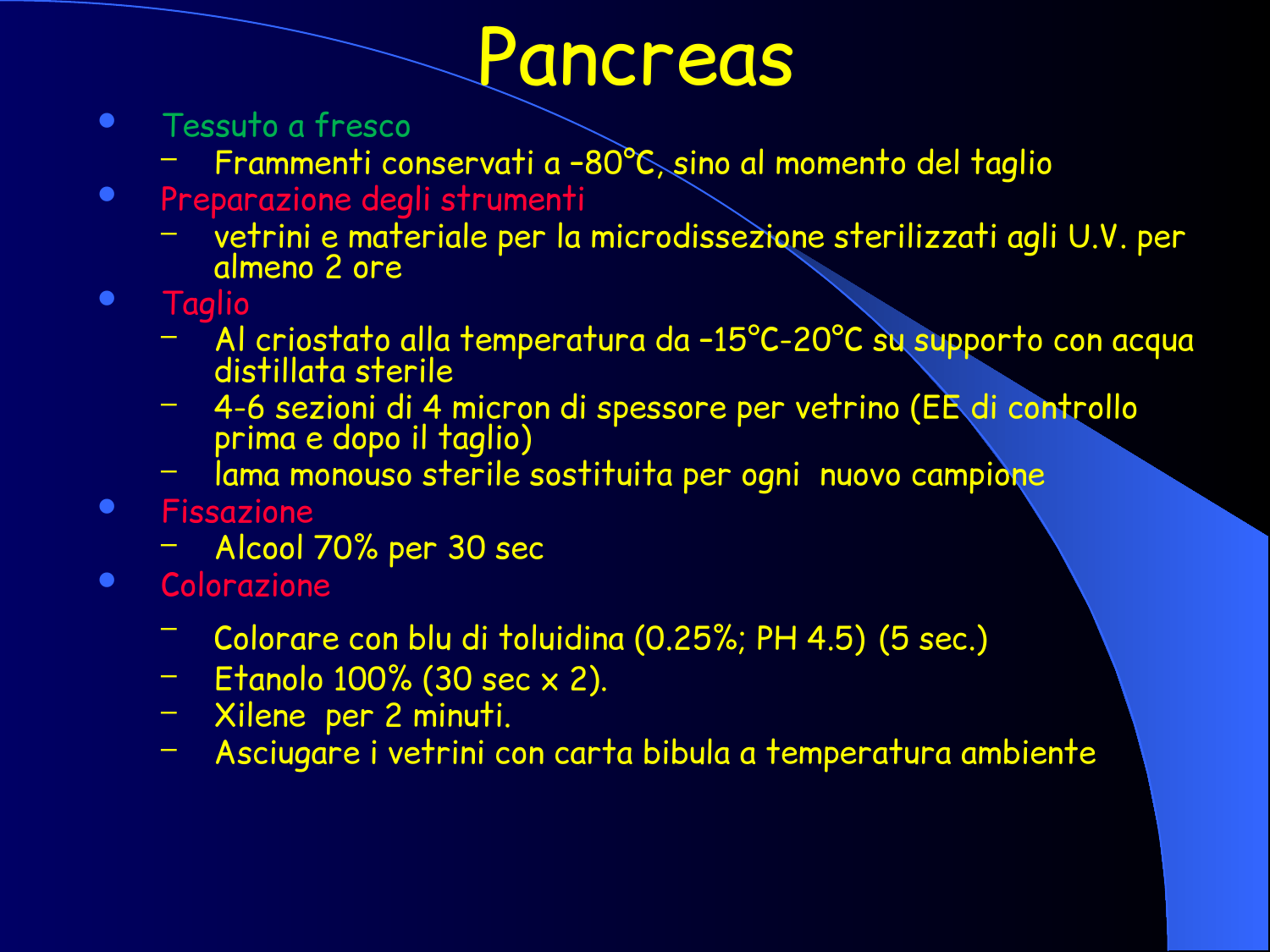

# Pancreas
Tessuto a fresco
Frammenti conservati a –80°C, sino al momento del taglio
Preparazione degli strumenti
vetrini e materiale per la microdissezione sterilizzati agli U.V. per almeno 2 ore
Taglio
Al criostato alla temperatura da –15°C-20°C su supporto con acqua distillata sterile
4-6 sezioni di 4 micron di spessore per vetrino (EE di controllo prima e dopo il taglio)
lama monouso sterile sostituita per ogni  nuovo campione
Fissazione
Alcool 70% per 30 sec
Colorazione
Colorare con blu di toluidina (0.25%; PH 4.5) (5 sec.)
Etanolo 100% (30 sec x 2).
Xilene  per 2 minuti.
Asciugare i vetrini con carta bibula a temperatura ambiente